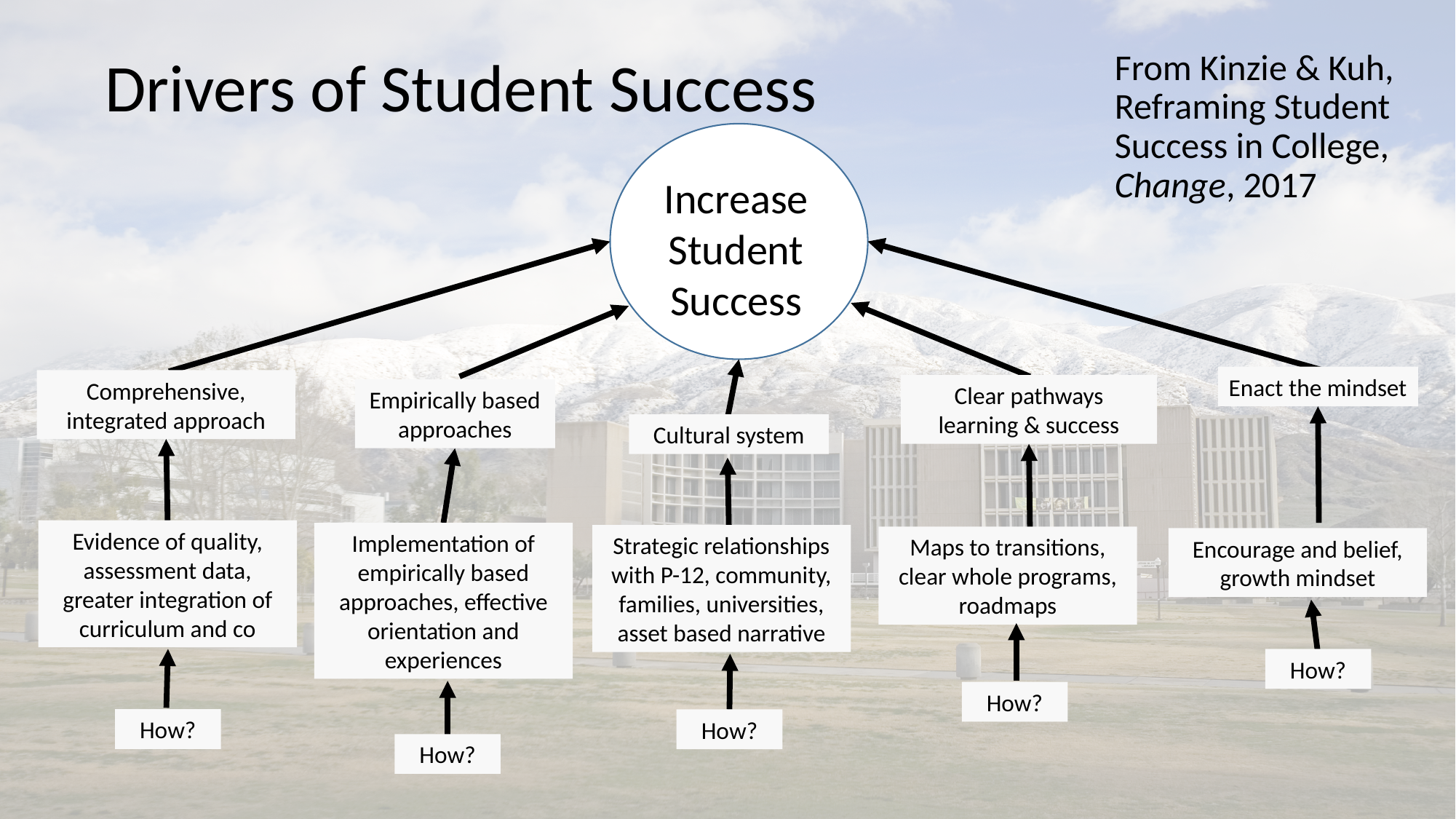

Drivers of Student Success
From Kinzie & Kuh, Reframing Student Success in College, Change, 2017

Increase Student Success
Enact the mindset
Comprehensive, integrated approach
Clear pathways learning & success
Empirically based approaches
Cultural system
Evidence of quality, assessment data, greater integration of curriculum and co
Implementation of empirically based approaches, effective orientation and experiences
Strategic relationships with P-12, community, families, universities, asset based narrative
Maps to transitions, clear whole programs, roadmaps
Encourage and belief, growth mindset
How?
How?
How?
How?
How?